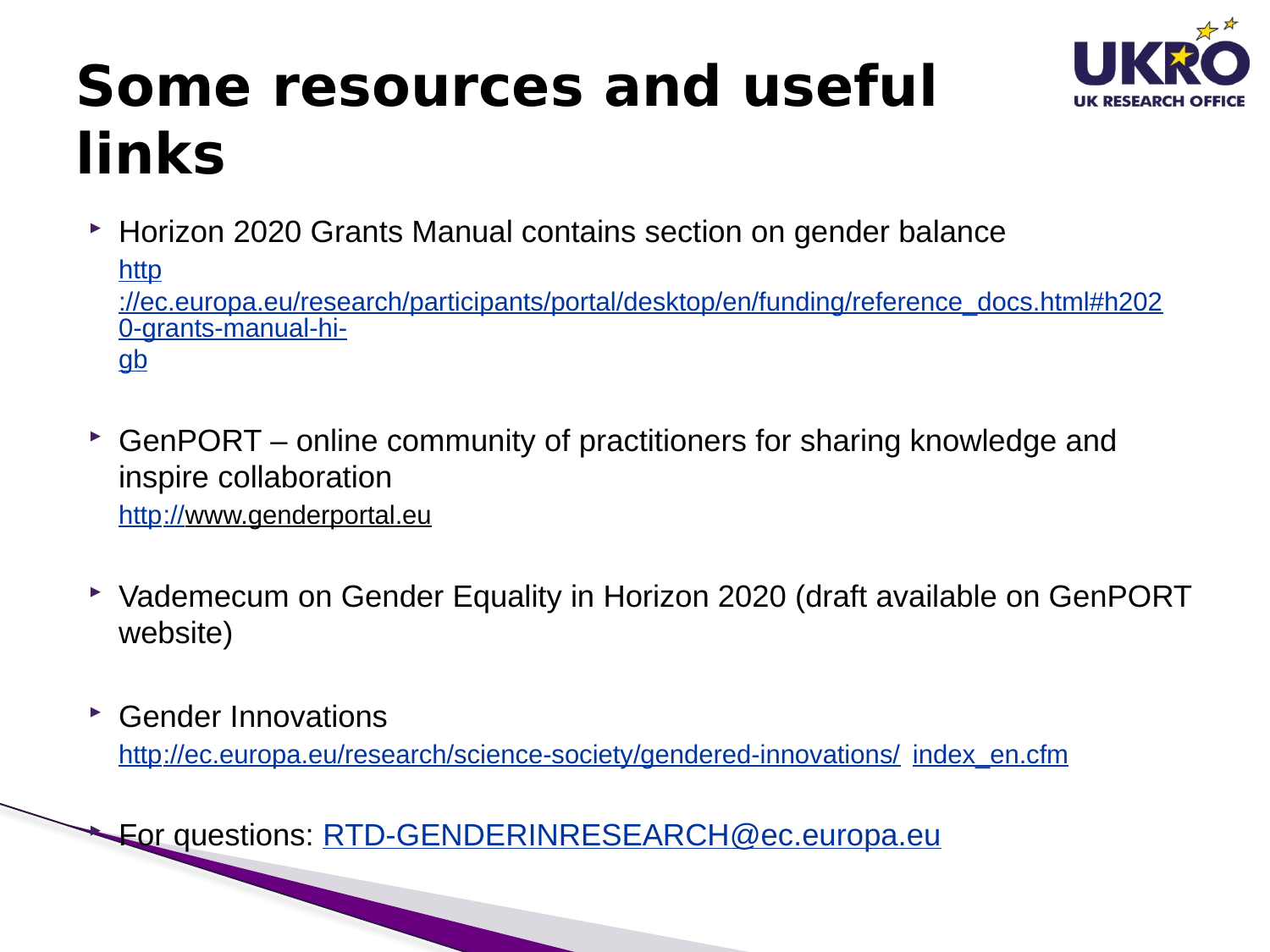

# Some resources and useful links
Horizon 2020 Grants Manual contains section on gender balance
http://ec.europa.eu/research/participants/portal/desktop/en/funding/reference_docs.html#h2020-grants-manual-hi-gb

GenPORT – online community of practitioners for sharing knowledge and inspire collaboration
http://www.genderportal.eu

Vademecum on Gender Equality in Horizon 2020 (draft available on GenPORT website)

Gender Innovations
http://ec.europa.eu/research/science-society/gendered-innovations/index_en.cfm

For questions: RTD-GENDERINRESEARCH@ec.europa.eu